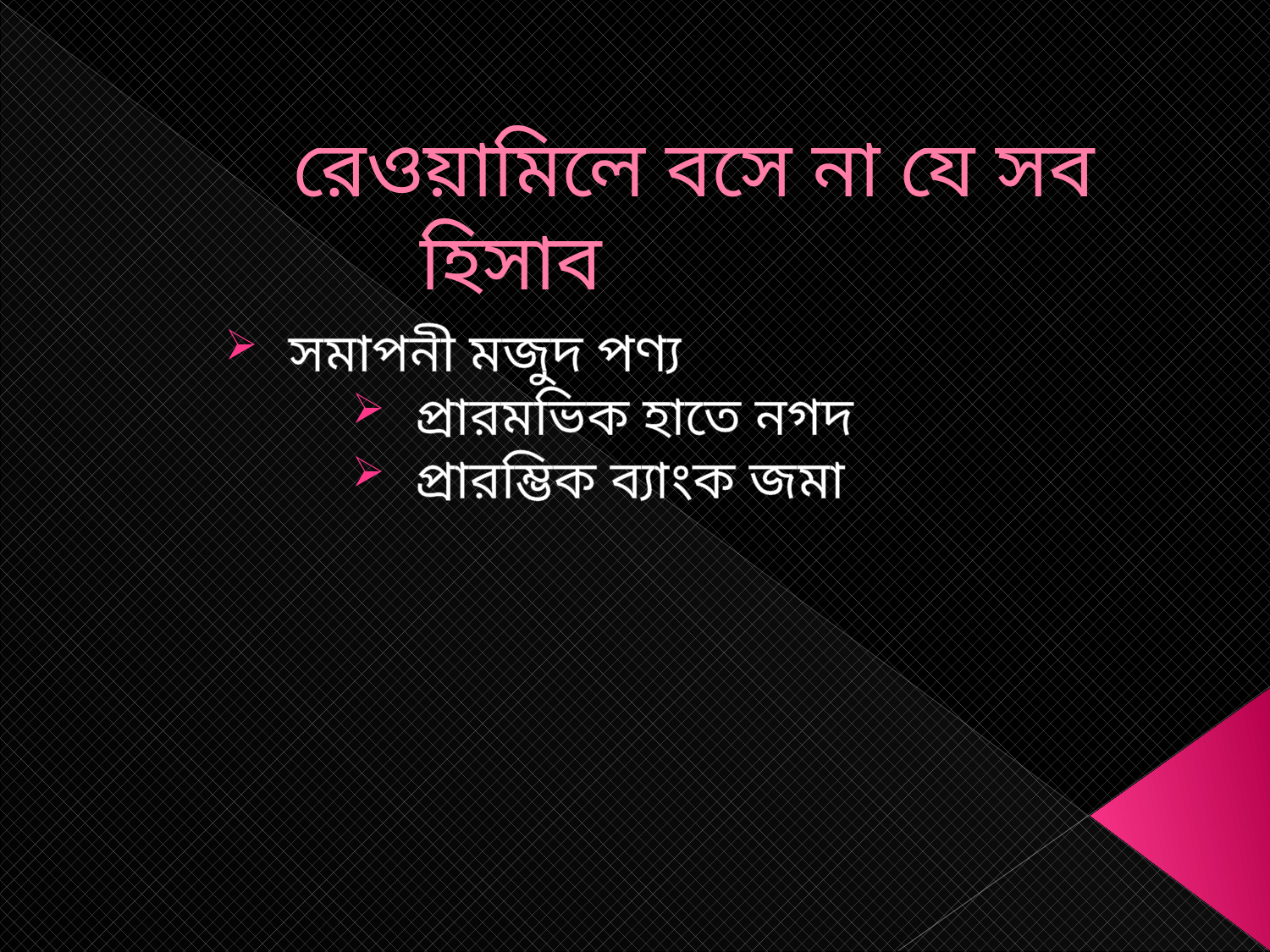

# রেওয়ামিলে বসে না যে সব	 হিসাব
সমাপনী মজুদ পণ্য
প্রারমভিক হাতে নগদ
প্রারম্ভিক ব্যাংক জমা